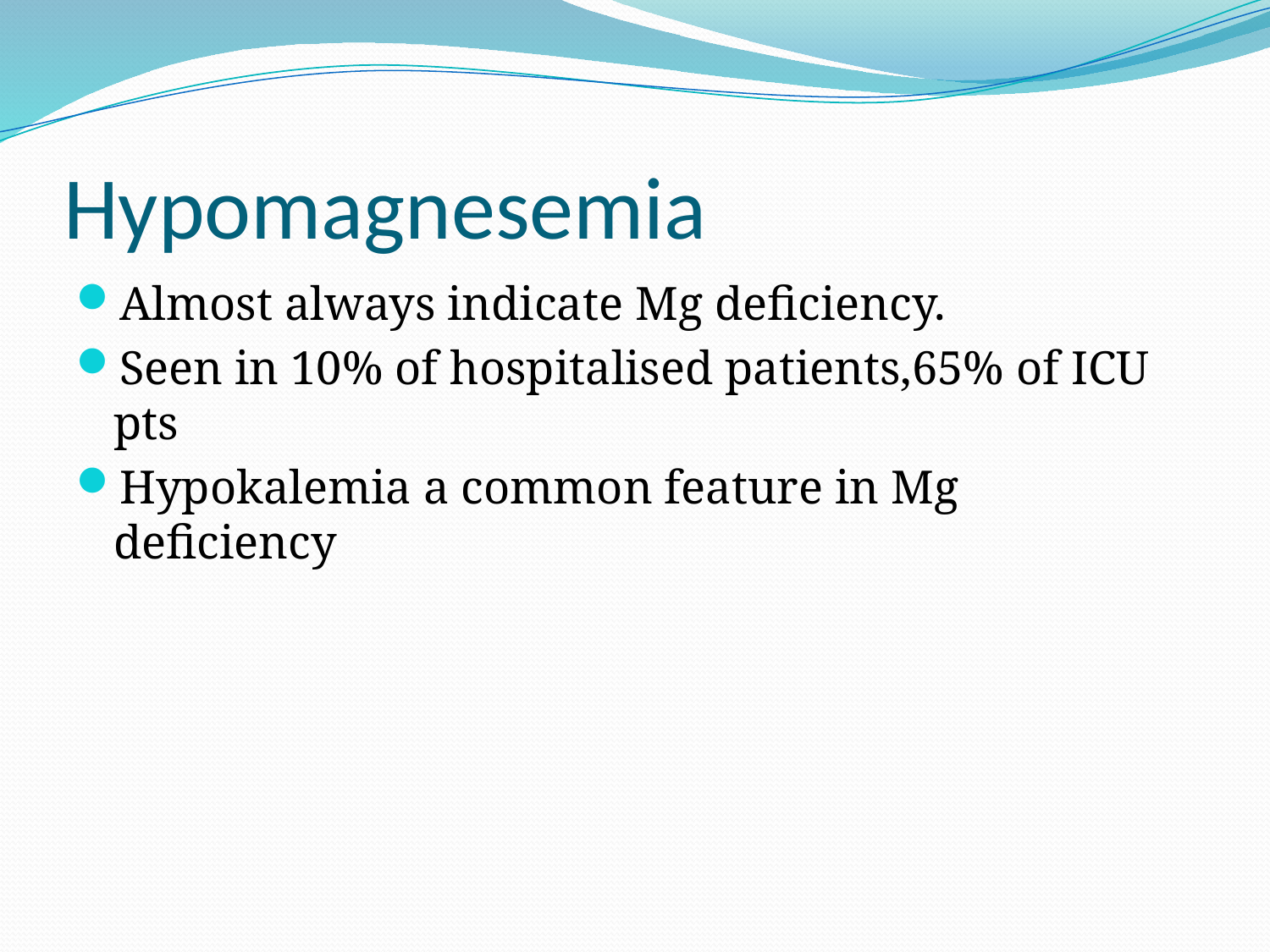

# Hypomagnesemia
Almost always indicate Mg deficiency.
Seen in 10% of hospitalised patients,65% of ICU pts
Hypokalemia a common feature in Mg deficiency